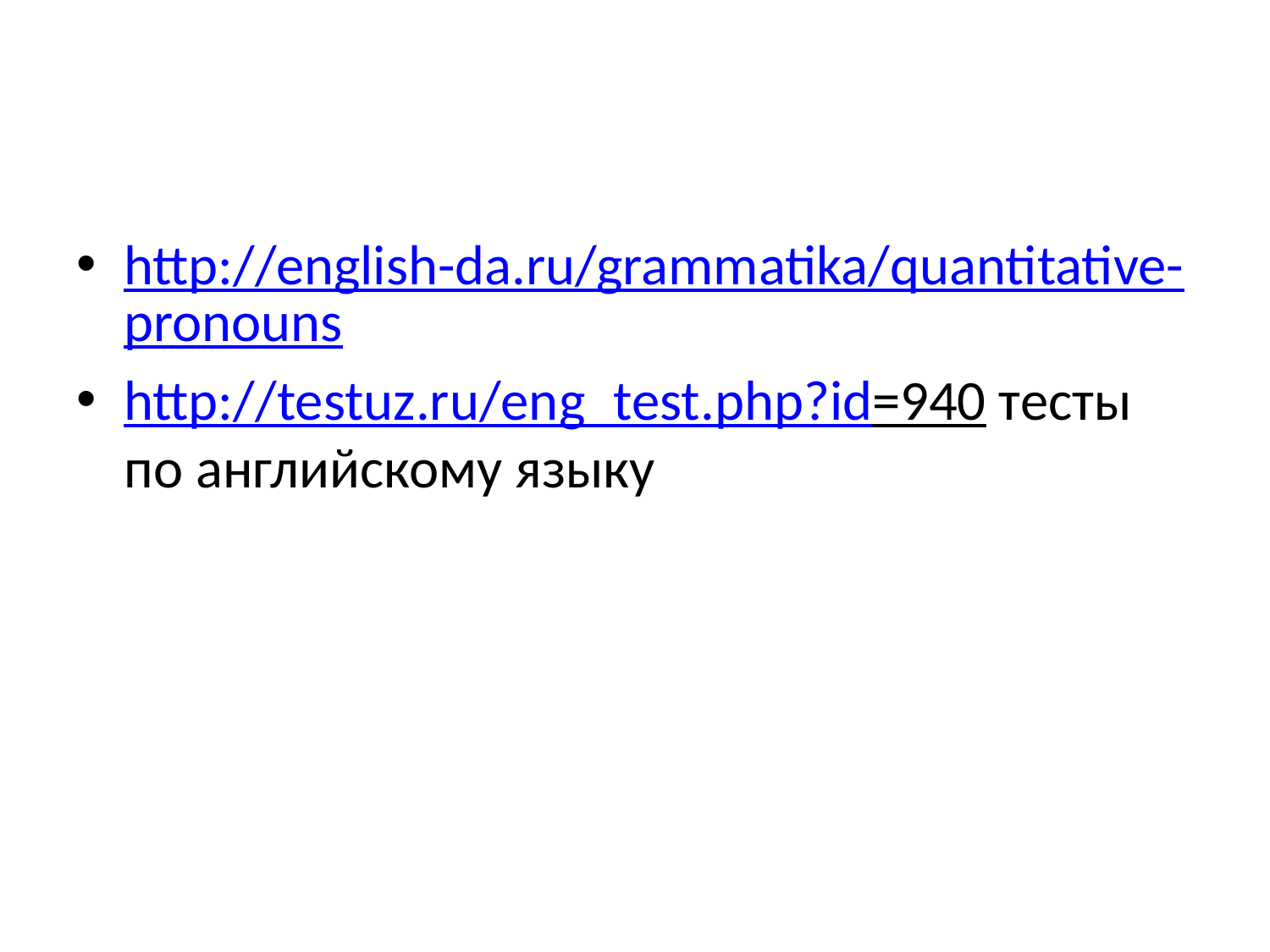

#
http://english-da.ru/grammatika/quantitative-pronouns
http://testuz.ru/eng_test.php?id=940 тесты по английскому языку